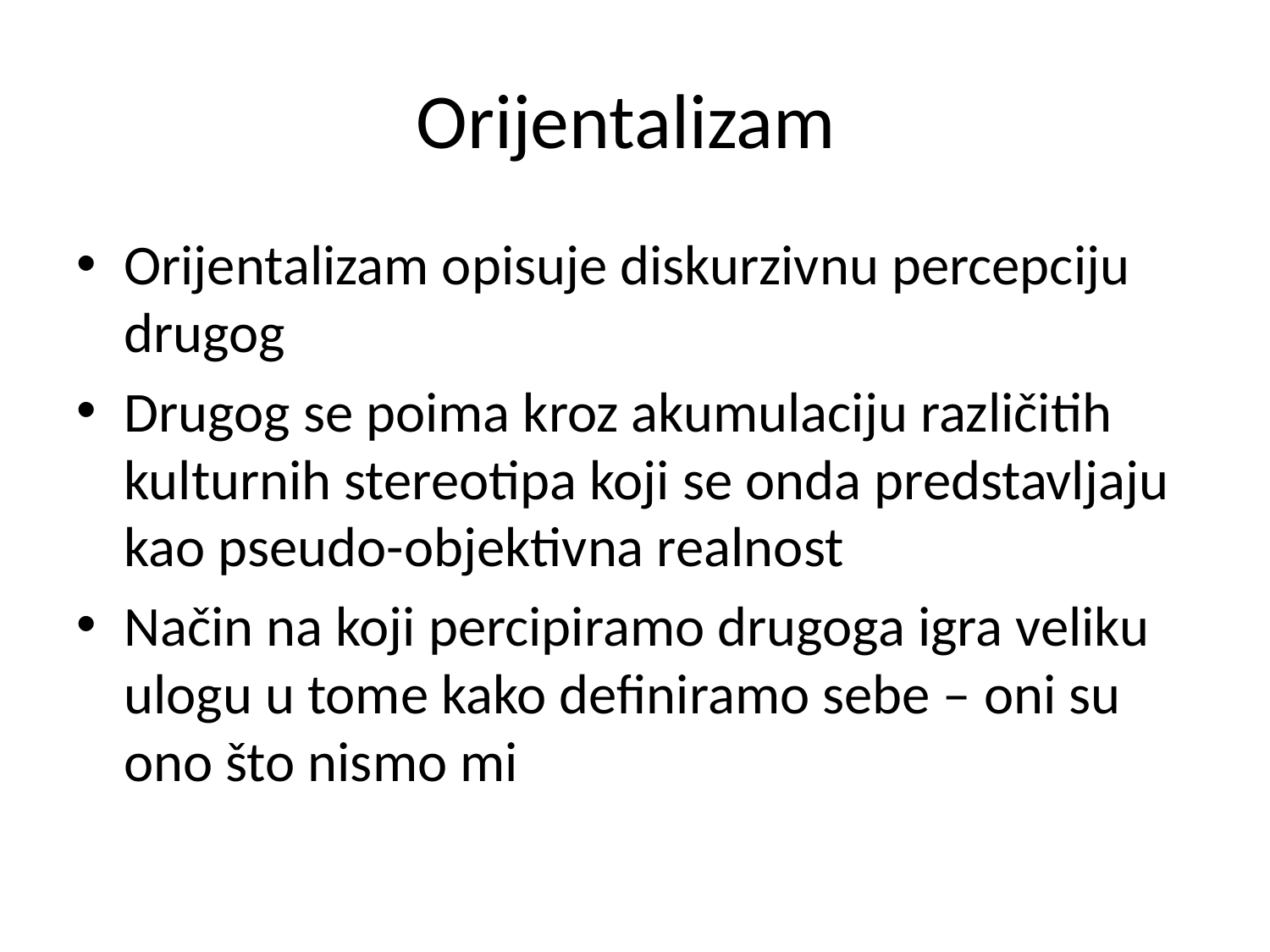

# Orijentalizam
Orijentalizam opisuje diskurzivnu percepciju drugog
Drugog se poima kroz akumulaciju različitih kulturnih stereotipa koji se onda predstavljaju kao pseudo-objektivna realnost
Način na koji percipiramo drugoga igra veliku ulogu u tome kako definiramo sebe – oni su ono što nismo mi